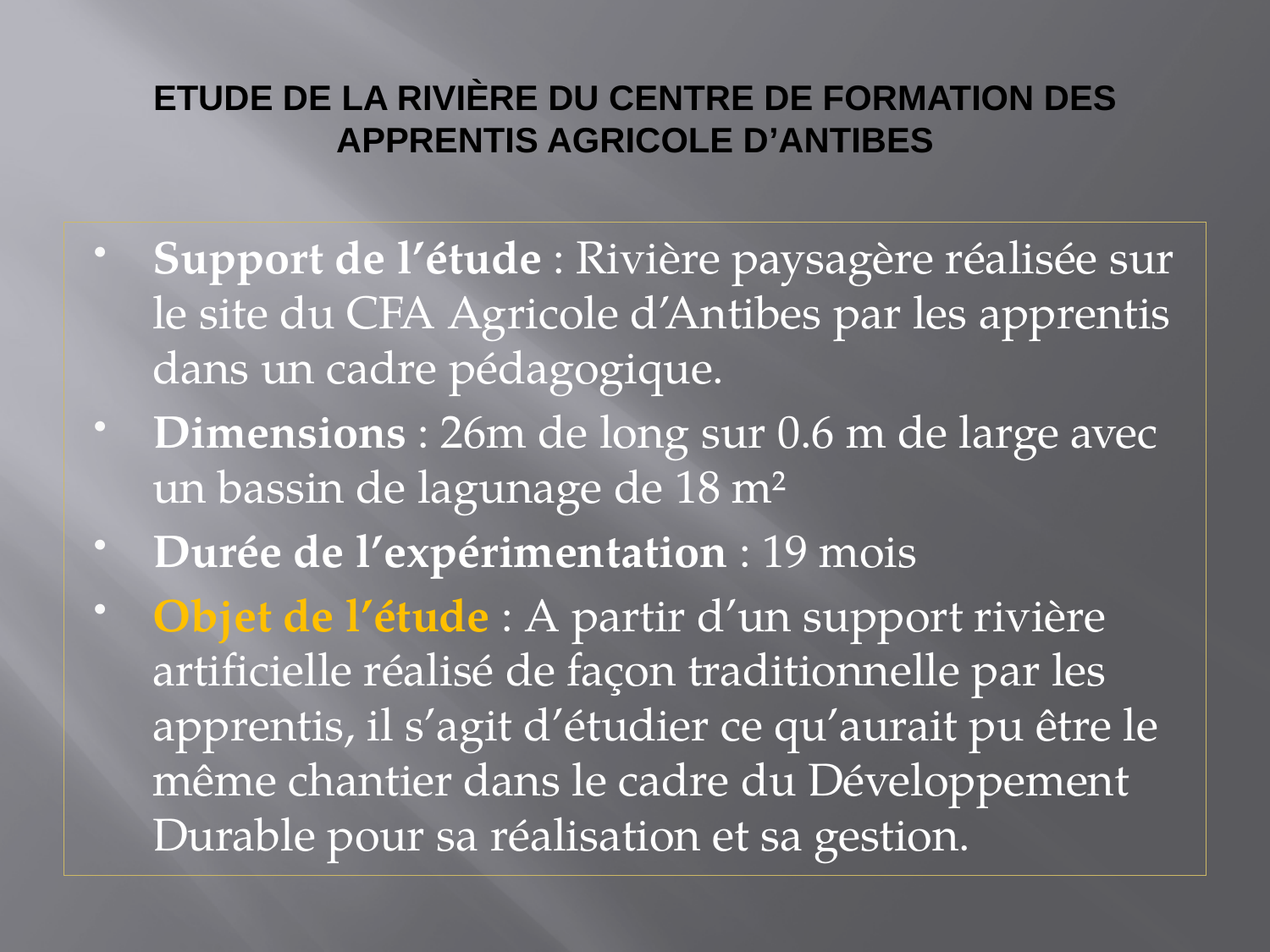

# Etude de la rivière du Centre de Formation des Apprentis Agricole d’Antibes
Support de l’étude : Rivière paysagère réalisée sur le site du CFA Agricole d’Antibes par les apprentis dans un cadre pédagogique.
Dimensions : 26m de long sur 0.6 m de large avec un bassin de lagunage de 18 m²
Durée de l’expérimentation : 19 mois
Objet de l’étude : A partir d’un support rivière artificielle réalisé de façon traditionnelle par les apprentis, il s’agit d’étudier ce qu’aurait pu être le même chantier dans le cadre du Développement Durable pour sa réalisation et sa gestion.